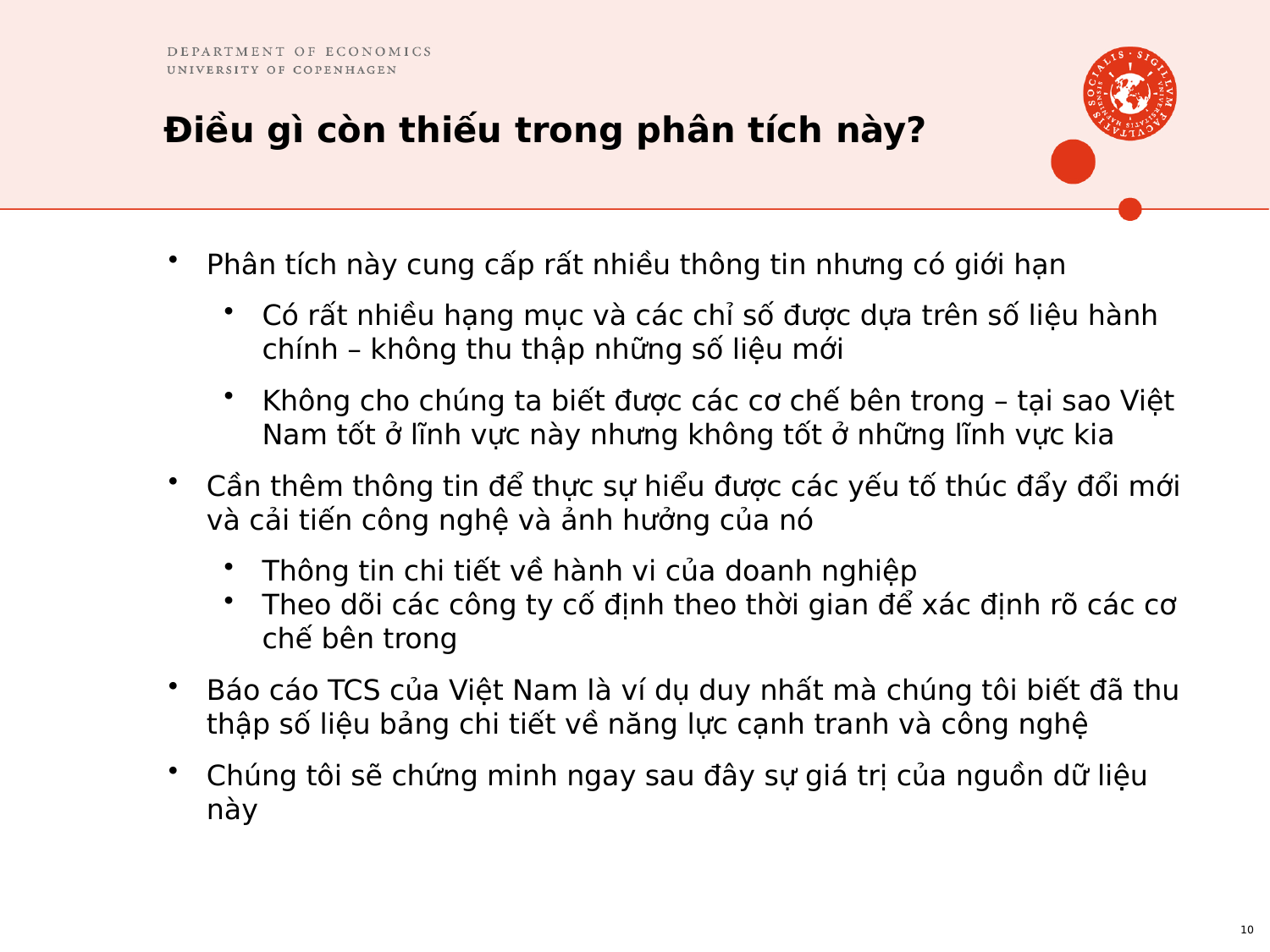

# Điều gì còn thiếu trong phân tích này?
Phân tích này cung cấp rất nhiều thông tin nhưng có giới hạn
Có rất nhiều hạng mục và các chỉ số được dựa trên số liệu hành chính – không thu thập những số liệu mới
Không cho chúng ta biết được các cơ chế bên trong – tại sao Việt Nam tốt ở lĩnh vực này nhưng không tốt ở những lĩnh vực kia
Cần thêm thông tin để thực sự hiểu được các yếu tố thúc đẩy đổi mới và cải tiến công nghệ và ảnh hưởng của nó
Thông tin chi tiết về hành vi của doanh nghiệp
Theo dõi các công ty cố định theo thời gian để xác định rõ các cơ chế bên trong
Báo cáo TCS của Việt Nam là ví dụ duy nhất mà chúng tôi biết đã thu thập số liệu bảng chi tiết về năng lực cạnh tranh và công nghệ
Chúng tôi sẽ chứng minh ngay sau đây sự giá trị của nguồn dữ liệu này
10